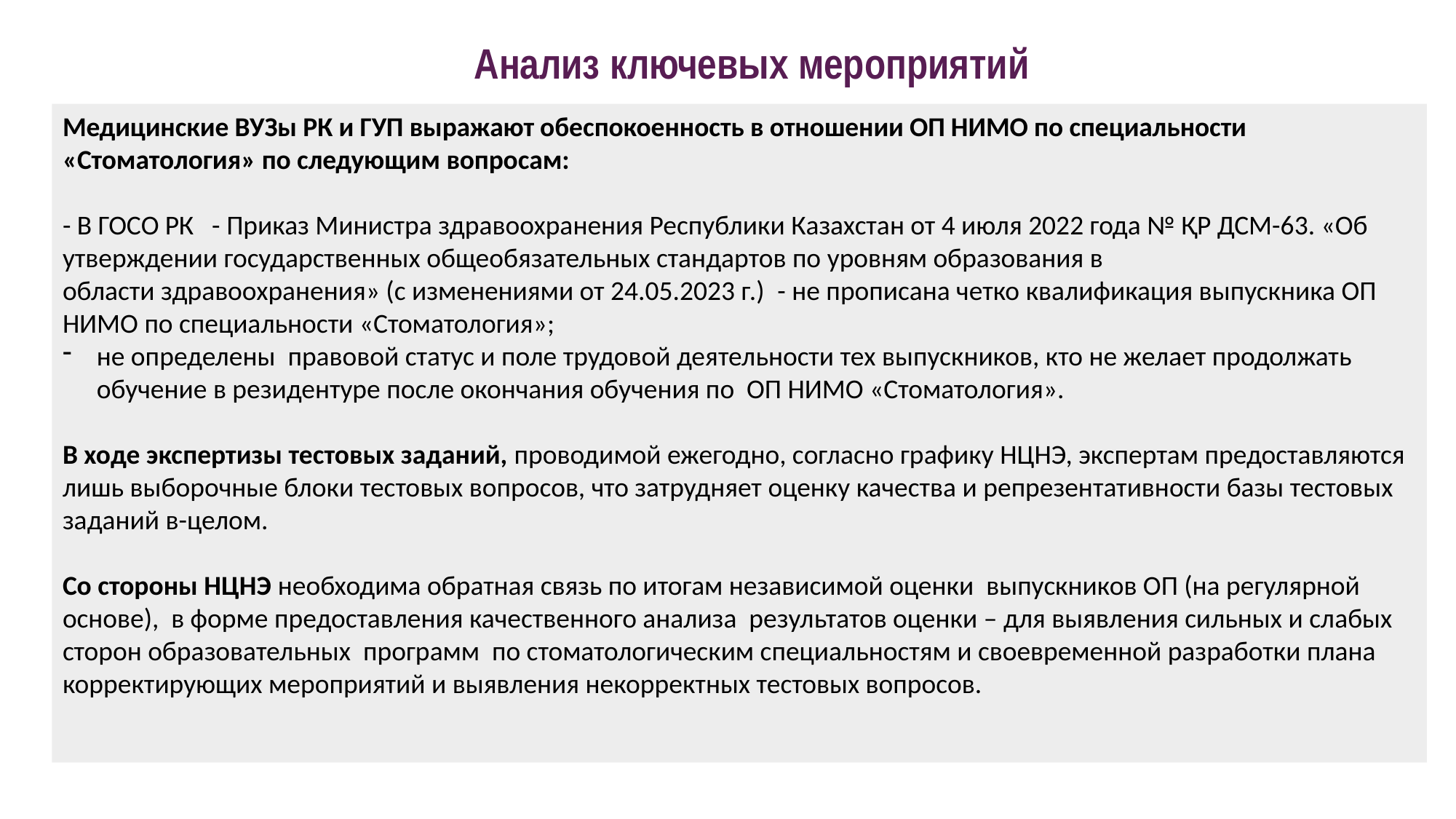

Анализ ключевых мероприятий
Медицинские ВУЗы РК и ГУП выражают обеспокоенность в отношении ОП НИМО по специальности «Стоматология» по следующим вопросам:

- В ГОСО РК   - Приказ Министра здравоохранения Республики Казахстан от 4 июля 2022 года № ҚР ДСМ-63. «Об утверждении государственных общеобязательных стандартов по уровням образования в
области здравоохранения» (с изменениями от 24.05.2023 г.)  - не прописана четко квалификация выпускника ОП НИМО по специальности «Стоматология»;
не определены  правовой статус и поле трудовой деятельности тех выпускников, кто не желает продолжать обучение в резидентуре после окончания обучения по  ОП НИМО «Стоматология».

В ходе экспертизы тестовых заданий, проводимой ежегодно, согласно графику НЦНЭ, экспертам предоставляются лишь выборочные блоки тестовых вопросов, что затрудняет оценку качества и репрезентативности базы тестовых заданий в-целом.

Со стороны НЦНЭ необходима обратная связь по итогам независимой оценки  выпускников ОП (на регулярной основе),  в форме предоставления качественного анализа  результатов оценки – для выявления сильных и слабых сторон образовательных  программ  по стоматологическим специальностям и своевременной разработки плана корректирующих мероприятий и выявления некорректных тестовых вопросов.